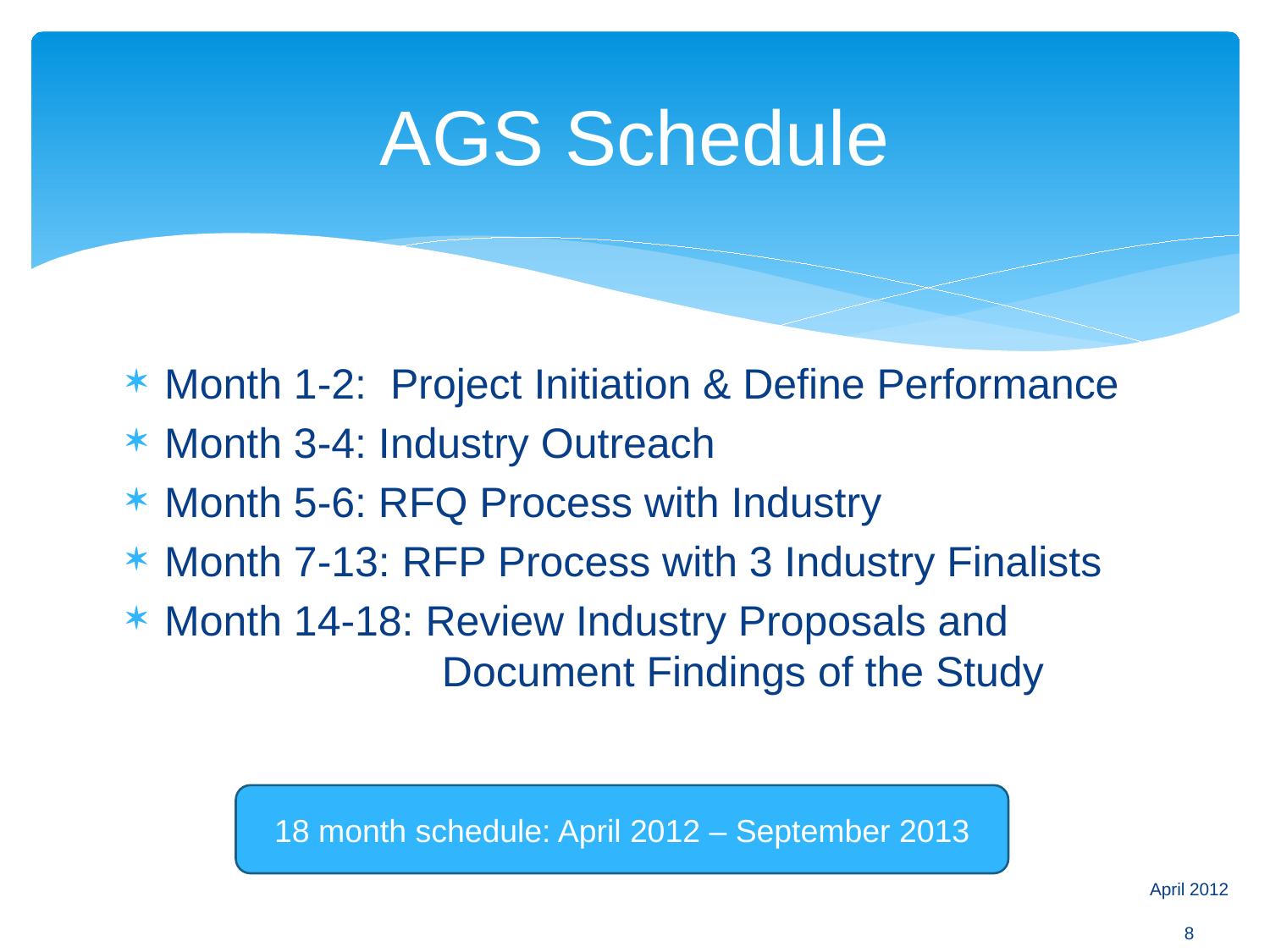

# AGS Schedule
Month 1-2:  Project Initiation & Define Performance
Month 3-4: Industry Outreach
Month 5-6: RFQ Process with Industry
Month 7-13: RFP Process with 3 Industry Finalists
Month 14-18: Review Industry Proposals and 			  Document Findings of the Study

18 month schedule: April 2012 – September 2013
April 2012
8